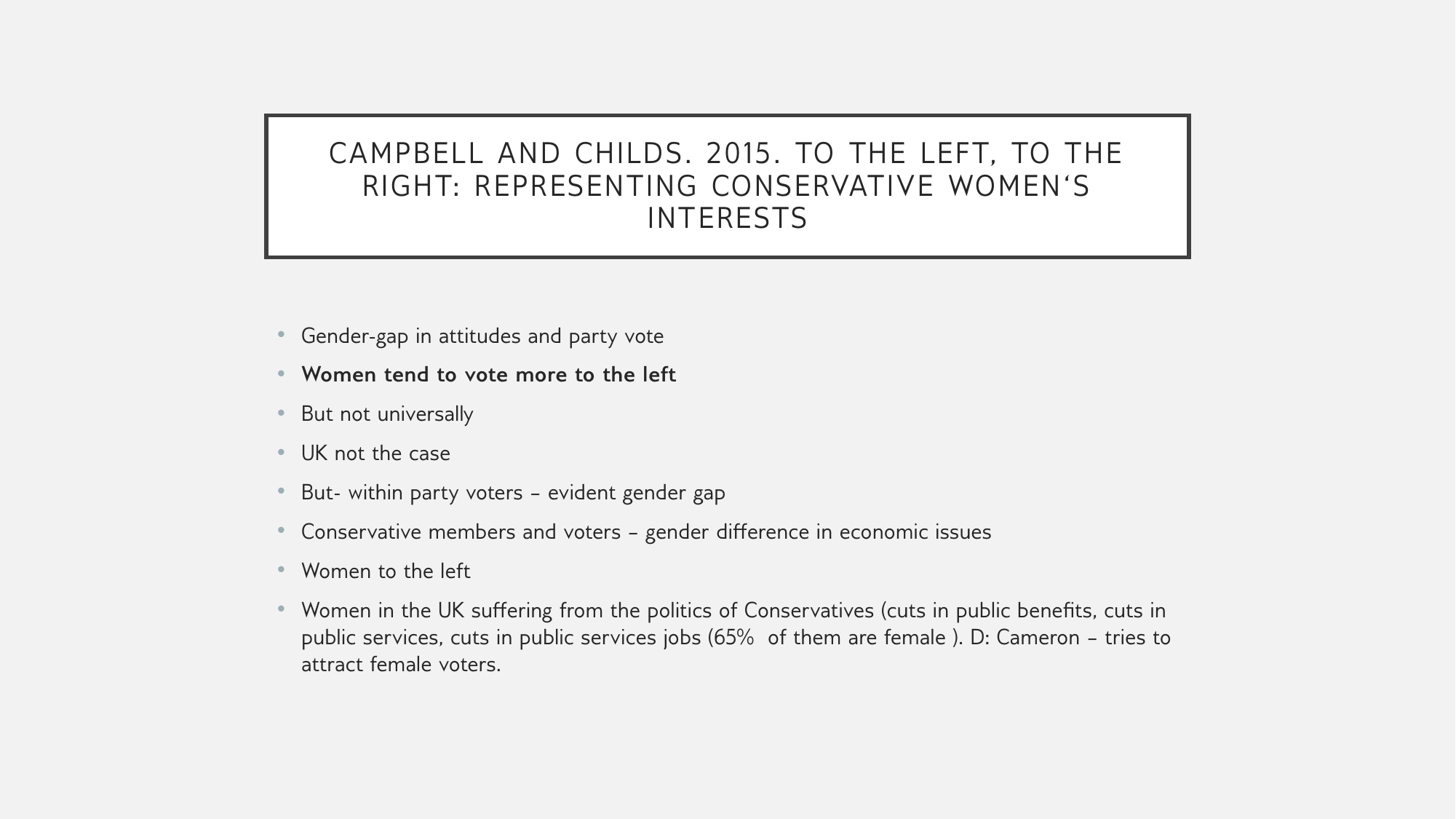

# Campbell and Childs. 2015. to the left, to the right: representing conservative women‘s interests
Gender-gap in attitudes and party vote
Women tend to vote more to the left
But not universally
UK not the case
But- within party voters – evident gender gap
Conservative members and voters – gender difference in economic issues
Women to the left
Women in the UK suffering from the politics of Conservatives (cuts in public benefits, cuts in public services, cuts in public services jobs (65%  of them are female ). D: Cameron – tries to attract female voters.